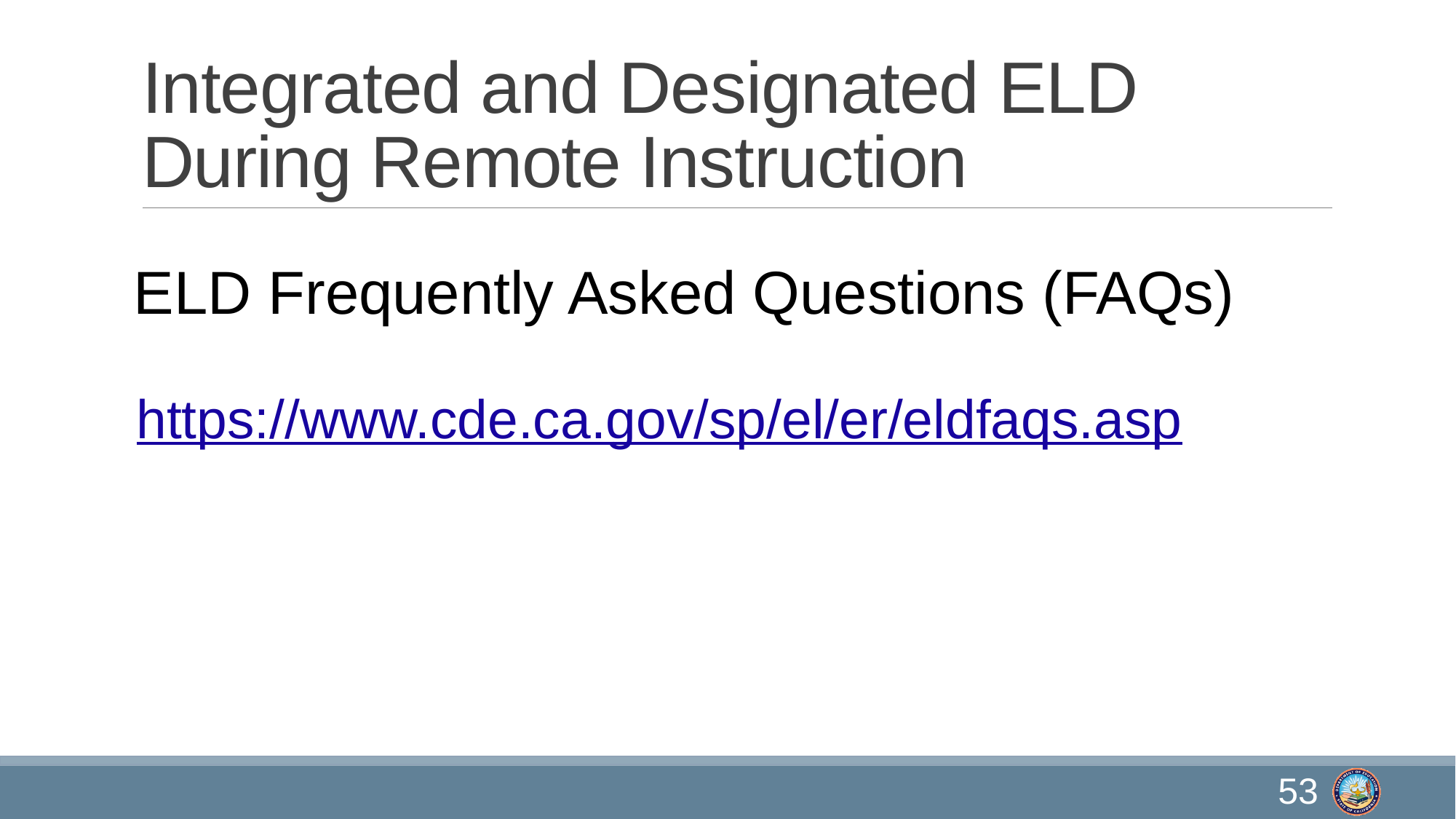

# Integrated and Designated ELD During Remote Instruction
ELD Frequently Asked Questions (FAQs)
https://www.cde.ca.gov/sp/el/er/eldfaqs.asp
53